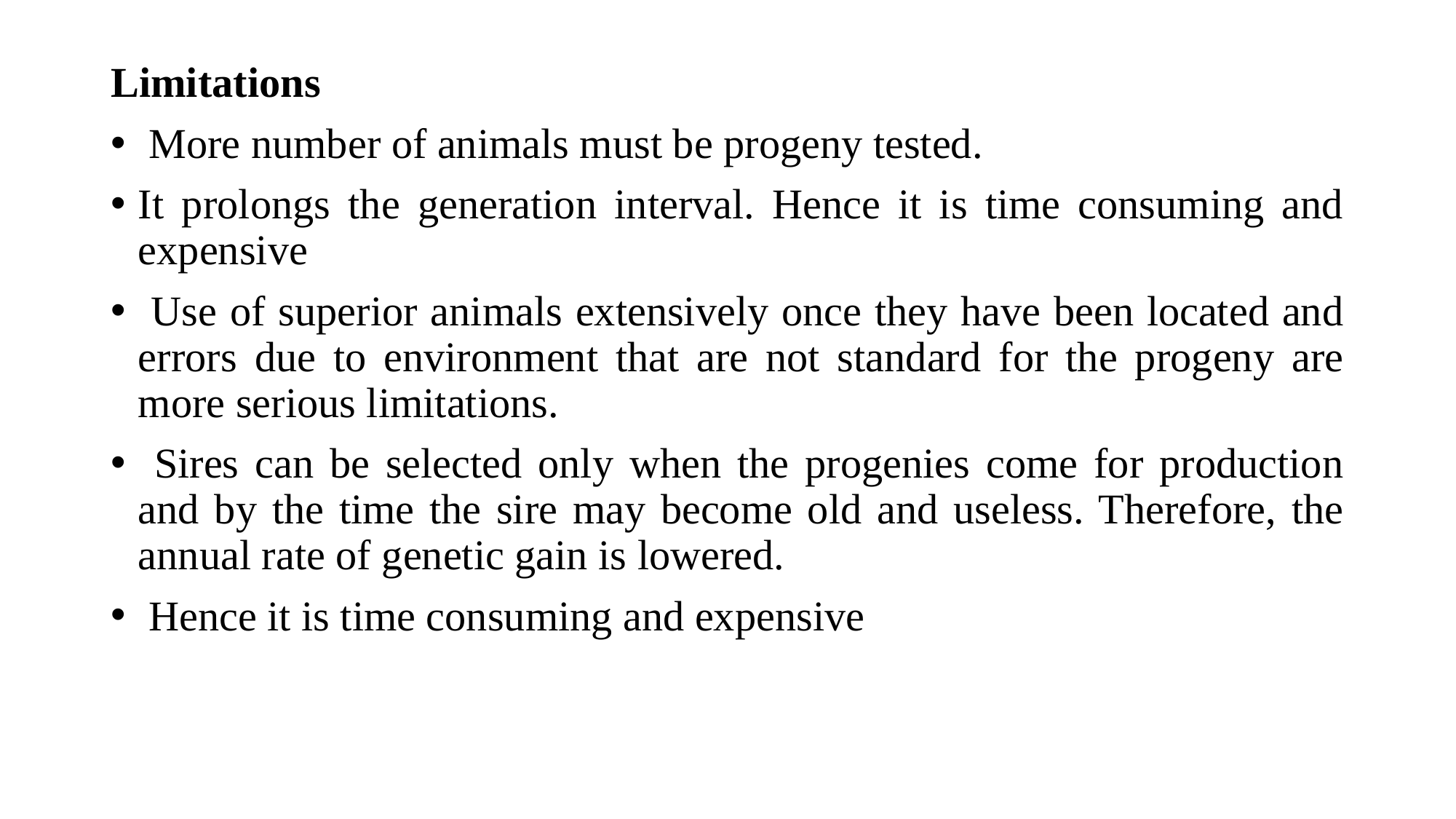

Limitations
 More number of animals must be progeny tested.
It prolongs the generation interval. Hence it is time consuming and expensive
 Use of superior animals extensively once they have been located and errors due to environment that are not standard for the progeny are more serious limitations.
 Sires can be selected only when the progenies come for production and by the time the sire may become old and useless. Therefore, the annual rate of genetic gain is lowered.
 Hence it is time consuming and expensive